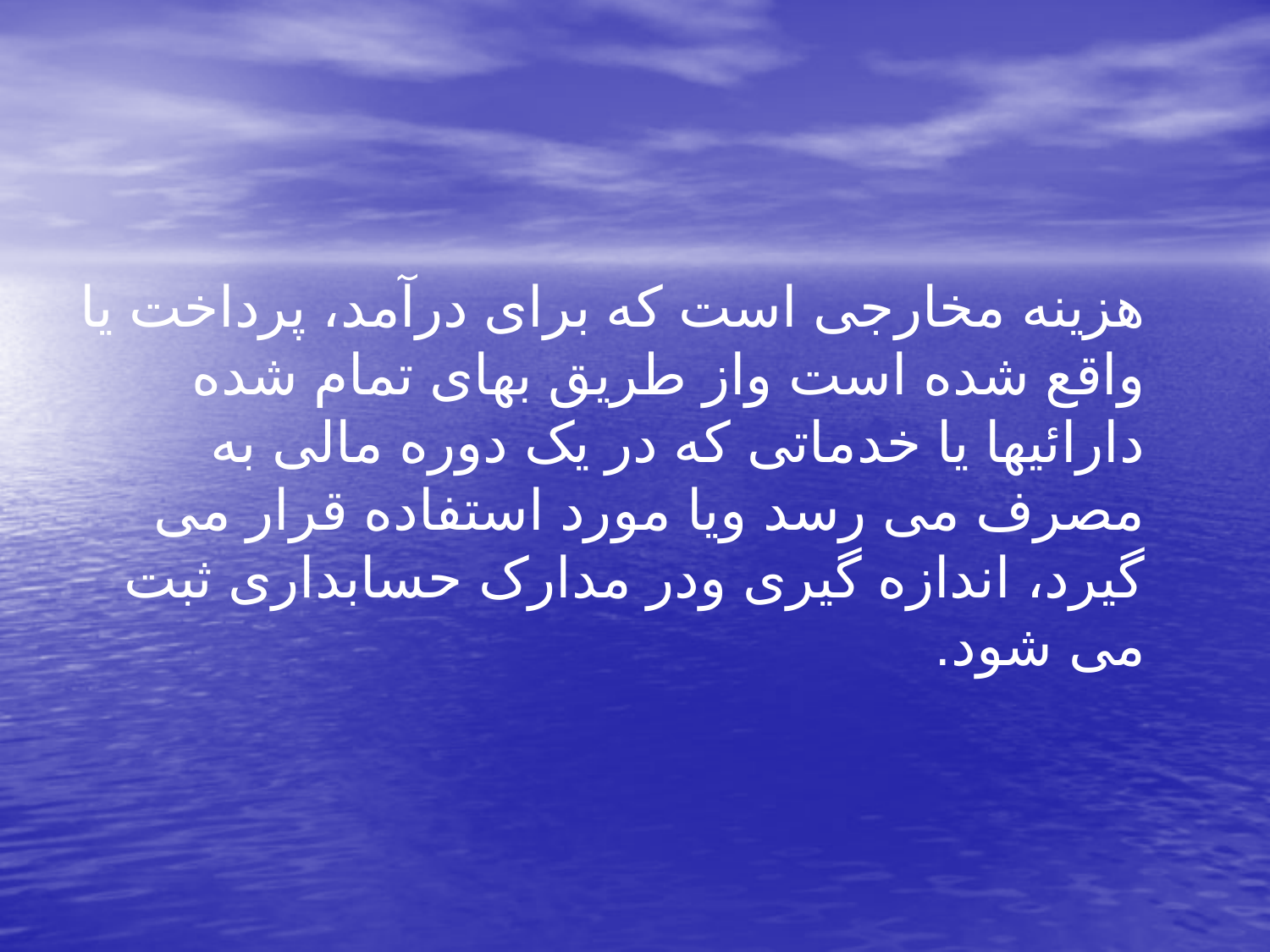

هزینه مخارجی است که برای درآمد، پرداخت یا واقع شده است واز طریق بهای تمام شده دارائیها یا خدماتی که در یک دوره مالی به مصرف می رسد ویا مورد استفاده قرار می گیرد، اندازه گیری ودر مدارک حسابداری ثبت می شود.